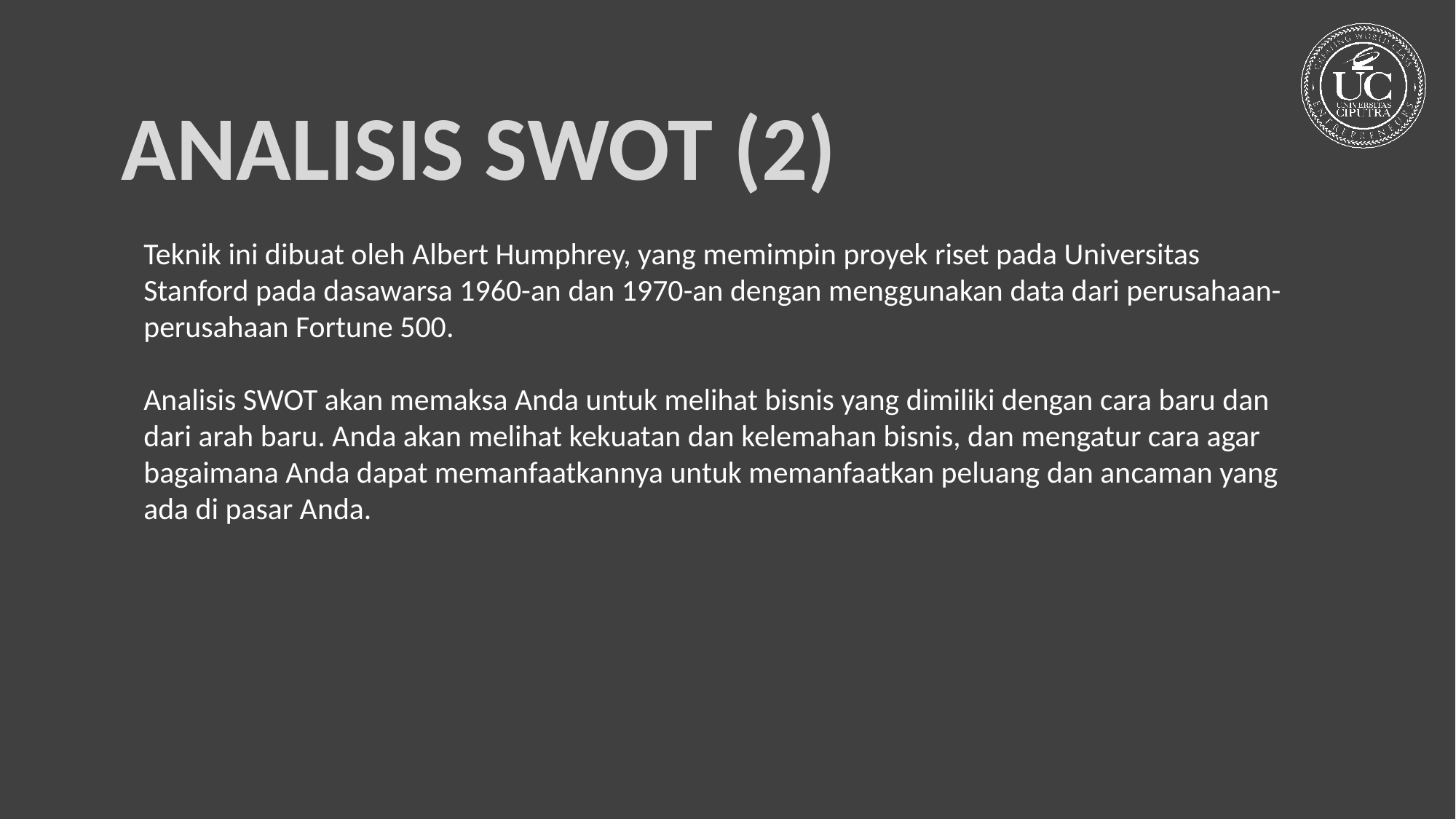

ANALISIS SWOT (2)
Teknik ini dibuat oleh Albert Humphrey, yang memimpin proyek riset pada Universitas Stanford pada dasawarsa 1960-an dan 1970-an dengan menggunakan data dari perusahaan-perusahaan Fortune 500.

Analisis SWOT akan memaksa Anda untuk melihat bisnis yang dimiliki dengan cara baru dan dari arah baru. Anda akan melihat kekuatan dan kelemahan bisnis, dan mengatur cara agar bagaimana Anda dapat memanfaatkannya untuk memanfaatkan peluang dan ancaman yang ada di pasar Anda.